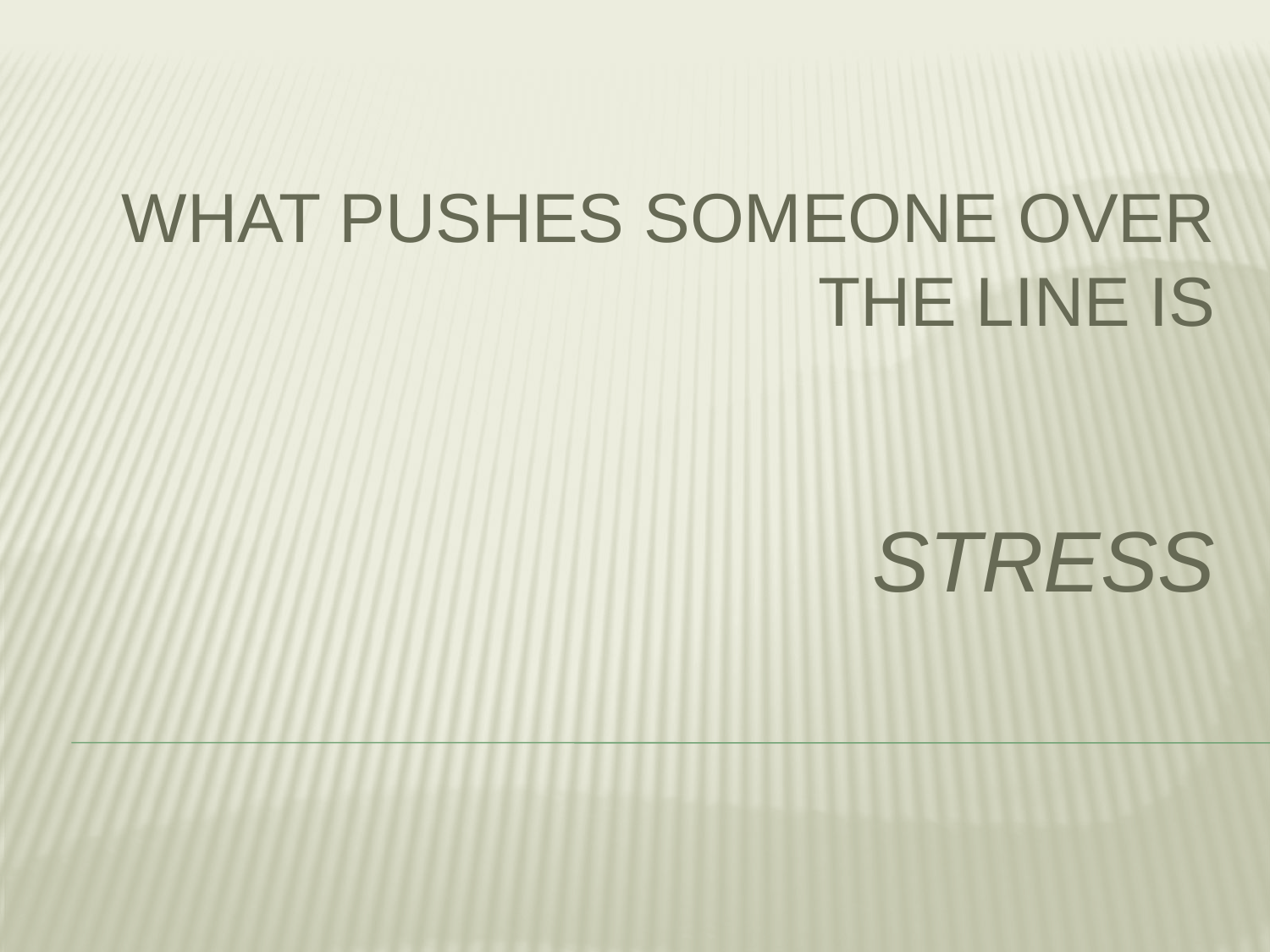

# What pushes someone over the line is stress